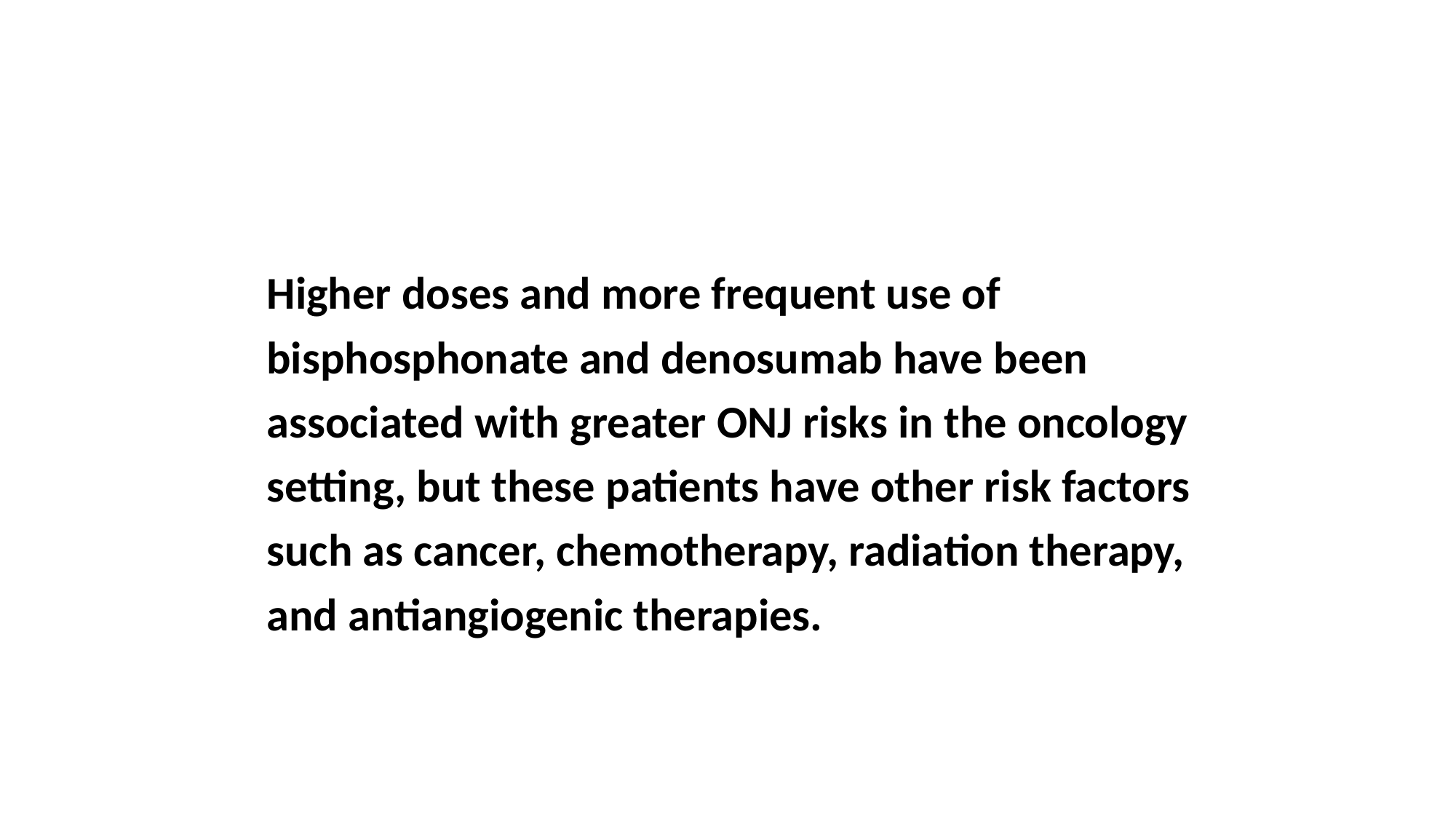

Higher doses and more frequent use of
bisphosphonate and denosumab have been
associated with greater ONJ risks in the oncology
setting, but these patients have other risk factors
such as cancer, chemotherapy, radiation therapy,
and antiangiogenic therapies.